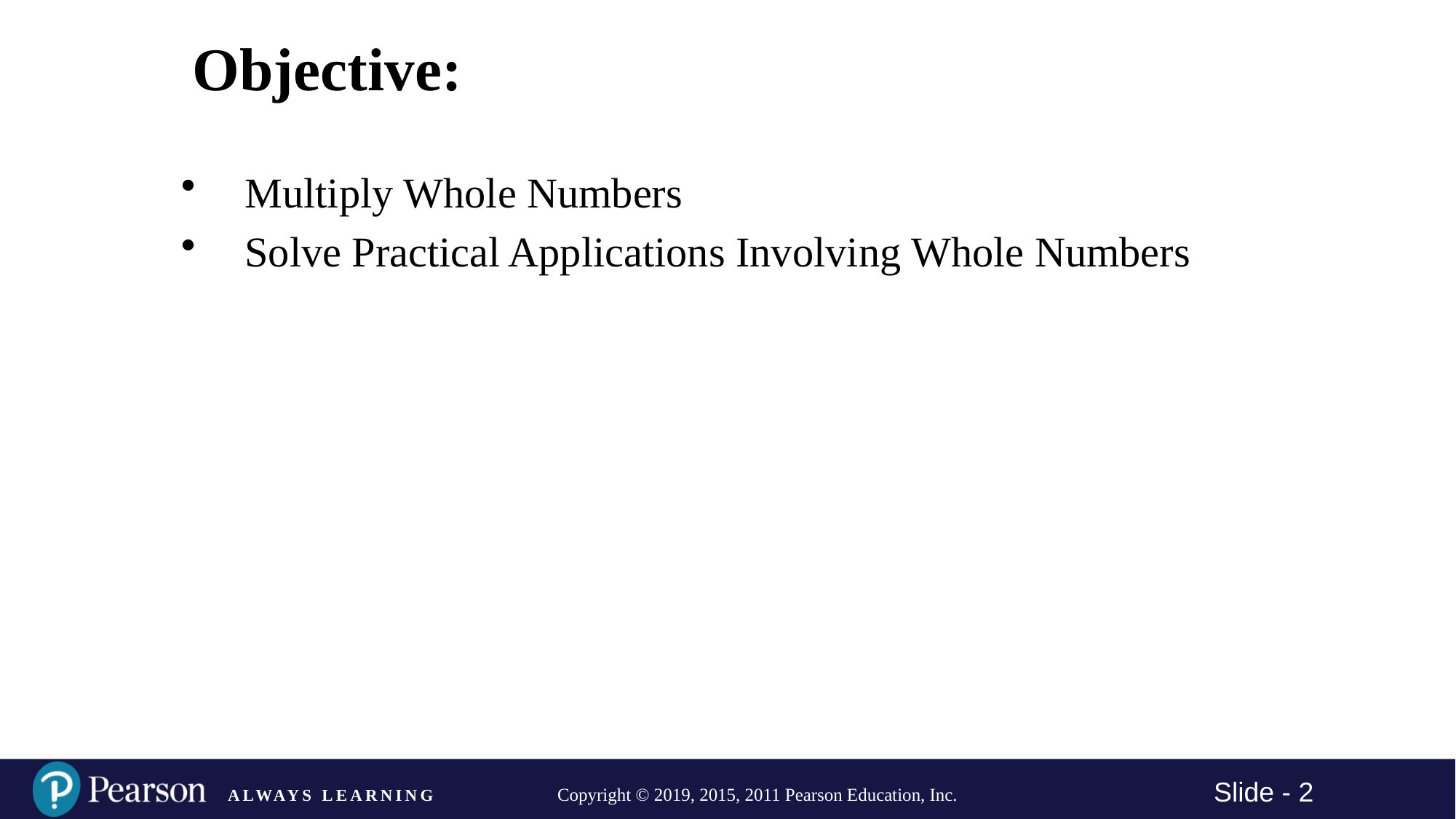

Objective:
Multiply Whole Numbers
Solve Practical Applications Involving Whole Numbers